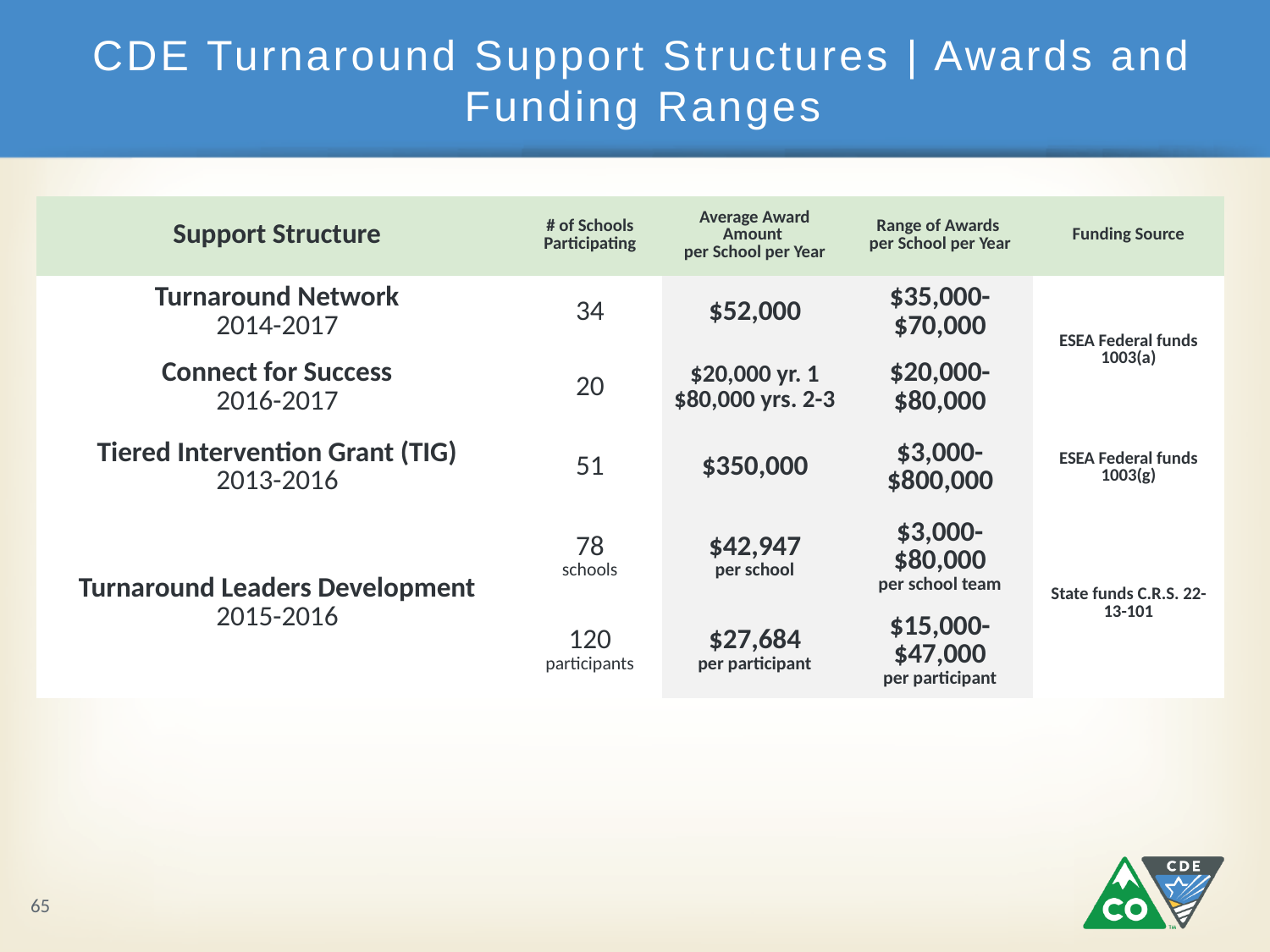

# CDE Turnaround Support Structures | Awards and Funding Ranges
| Support Structure | # of Schools Participating | Average Award Amount per School per Year | Range of Awards per School per Year | Funding Source |
| --- | --- | --- | --- | --- |
| Turnaround Network 2014-2017 | 34 | $52,000 | $35,000-$70,000 | ESEA Federal funds 1003(a) |
| Connect for Success 2016-2017 | 20 | $20,000 yr. 1 $80,000 yrs. 2-3 | $20,000-$80,000 |  |
| Tiered Intervention Grant (TIG) 2013-2016 | 51 | $350,000 | $3,000-$800,000 | ESEA Federal funds 1003(g) |
| Turnaround Leaders Development 2015-2016 | 78 schools | $42,947 per school | $3,000-$80,000 per school team | State funds C.R.S. 22-13-101 |
|  | 120 participants | $27,684 per participant | $15,000-$47,000 per participant |  |
65